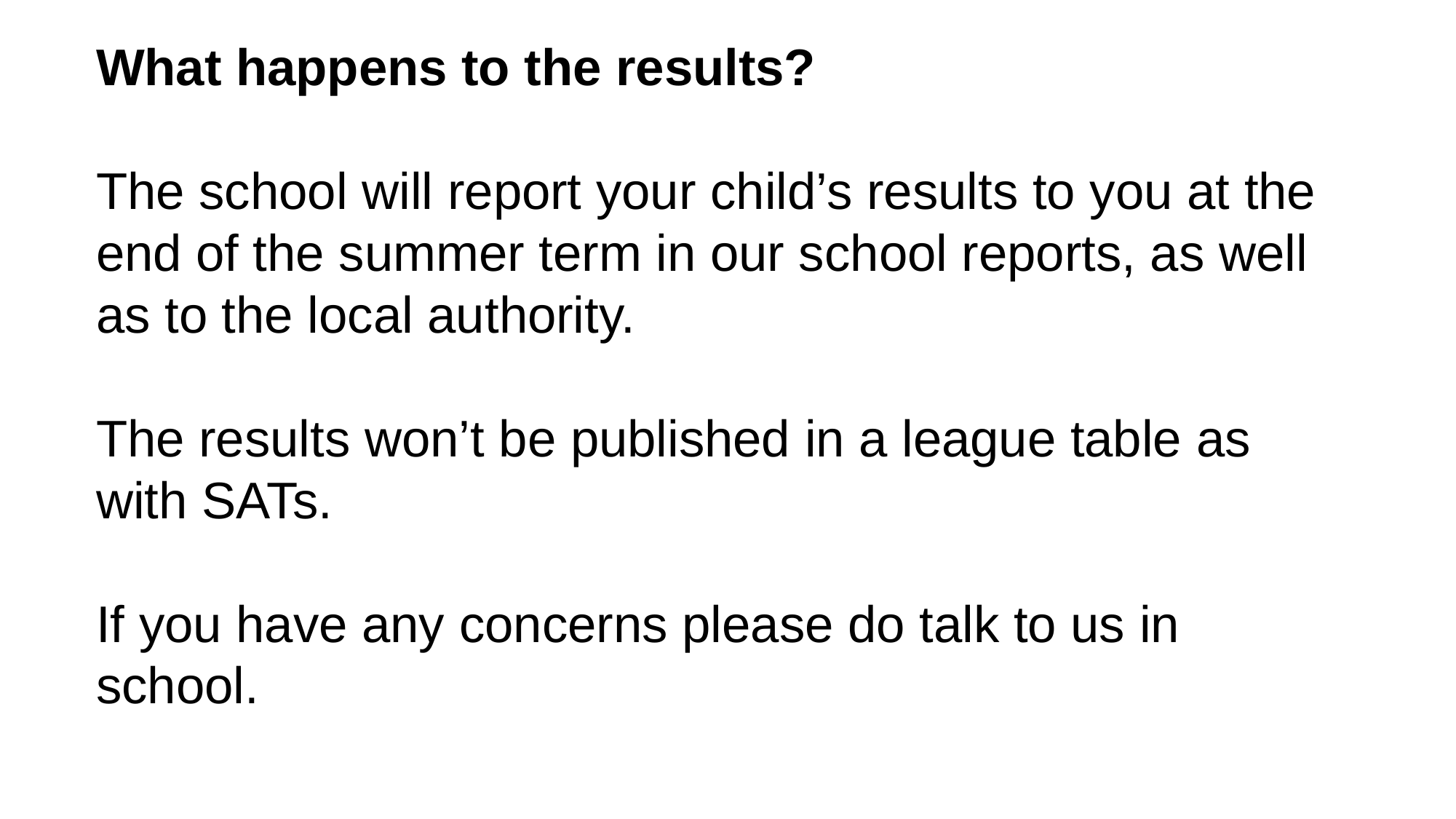

What happens to the results?

The school will report your child’s results to you at the end of the summer term in our school reports, as well as to the local authority.

The results won’t be published in a league table as with SATs.

If you have any concerns please do talk to us in school.